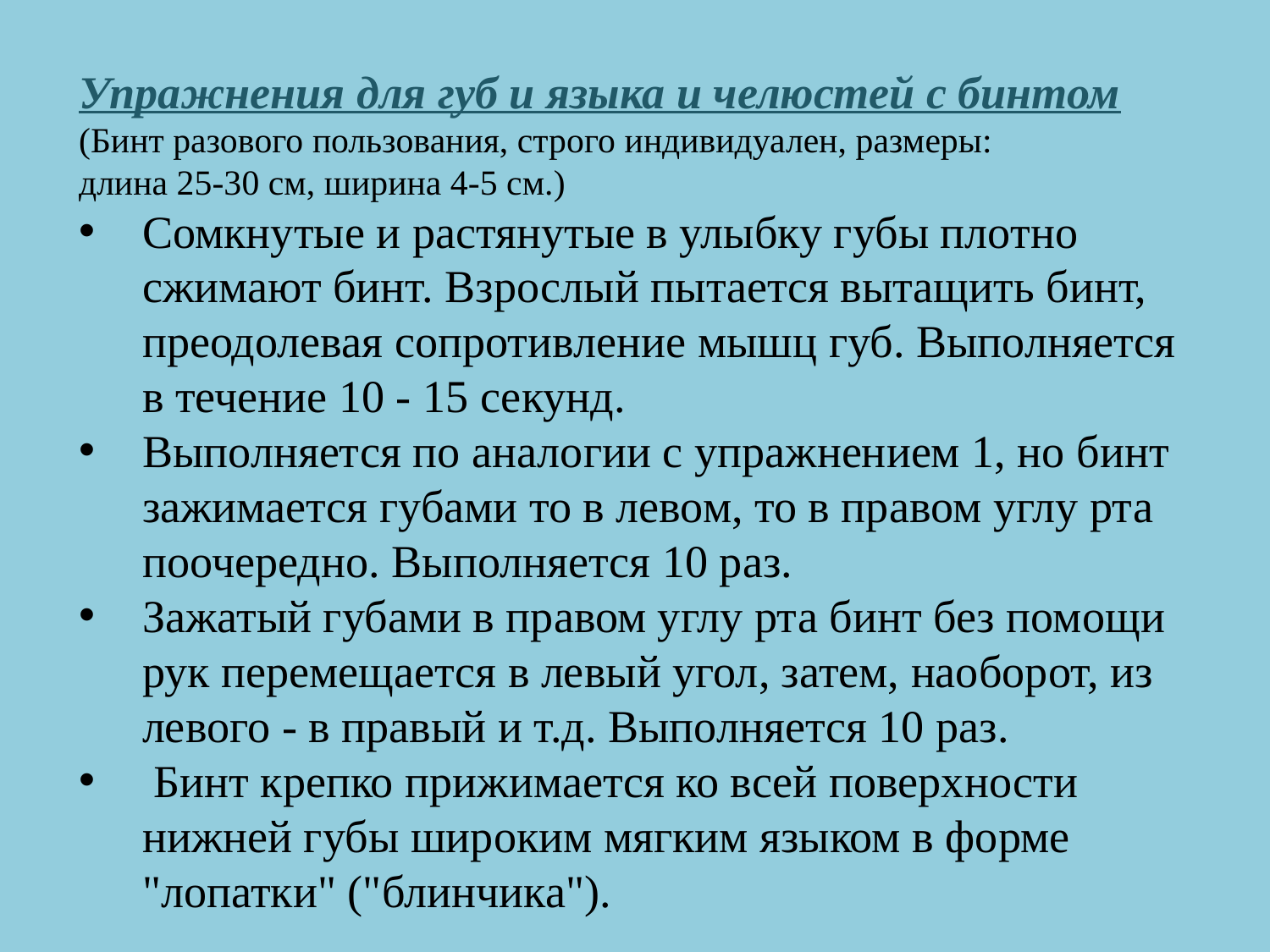

Упражнения для губ и языка и челюстей с бинтом
(Бинт разового пользования, строго индивидуален, размеры:
длина 25-30 см, ширина 4-5 см.)
Сомкнутые и растянутые в улыбку губы плотно сжимают бинт. Взрослый пытается вытащить бинт, преодолевая сопротивление мышц губ. Выполняется в течение 10 - 15 секунд.
Выполняется по аналогии с упражнением 1, но бинт зажимается губами то в левом, то в правом углу рта поочередно. Выполняется 10 раз.
Зажатый губами в правом углу рта бинт без помощи рук перемещается в левый угол, затем, наоборот, из левого - в правый и т.д. Выполняется 10 раз.
 Бинт крепко прижимается ко всей поверхности нижней губы широким мягким языком в форме "лопатки" ("блинчика").